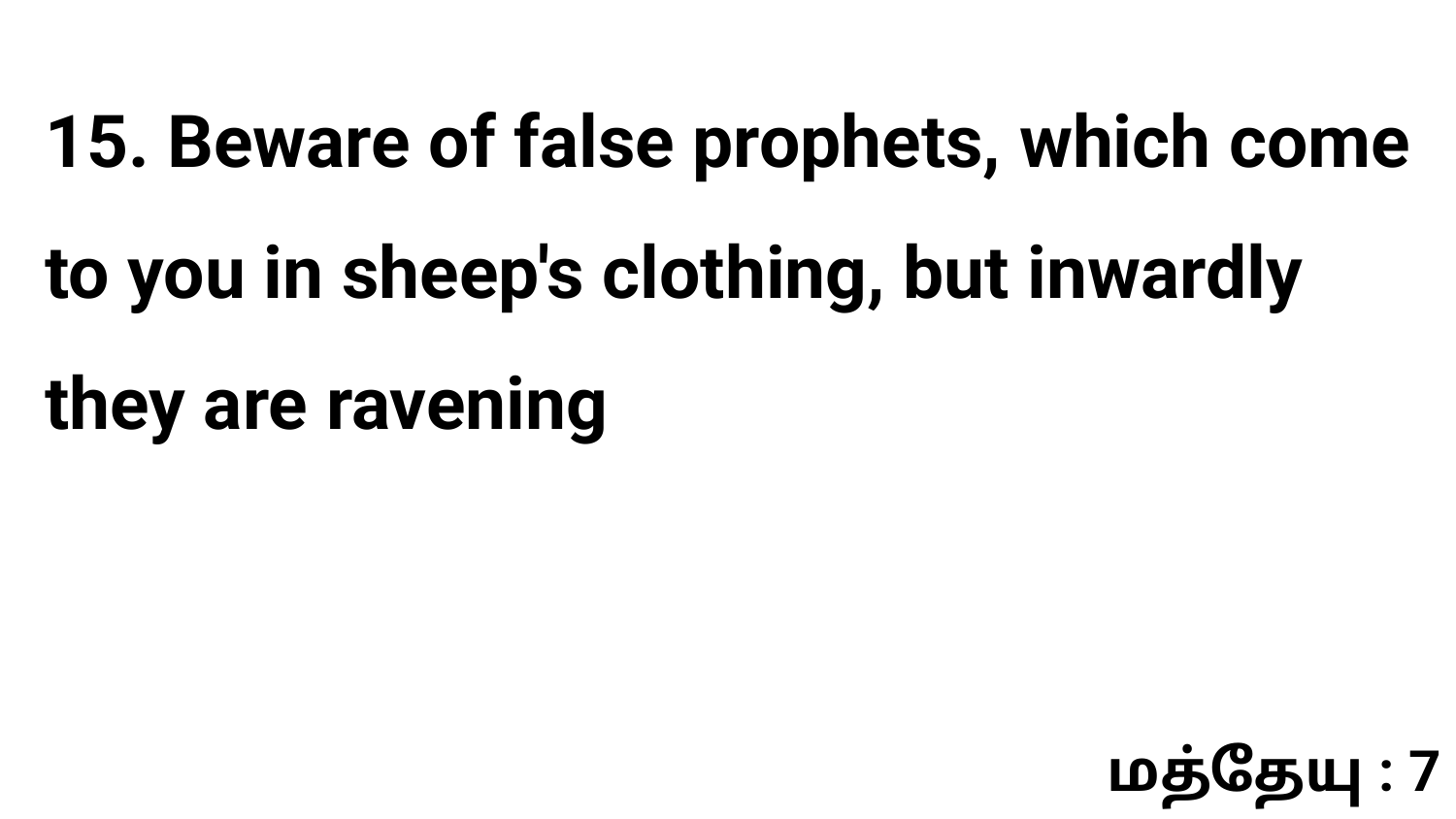

15. Beware of false prophets, which come to you in sheep's clothing, but inwardly they are ravening
மத்தேயு : 7